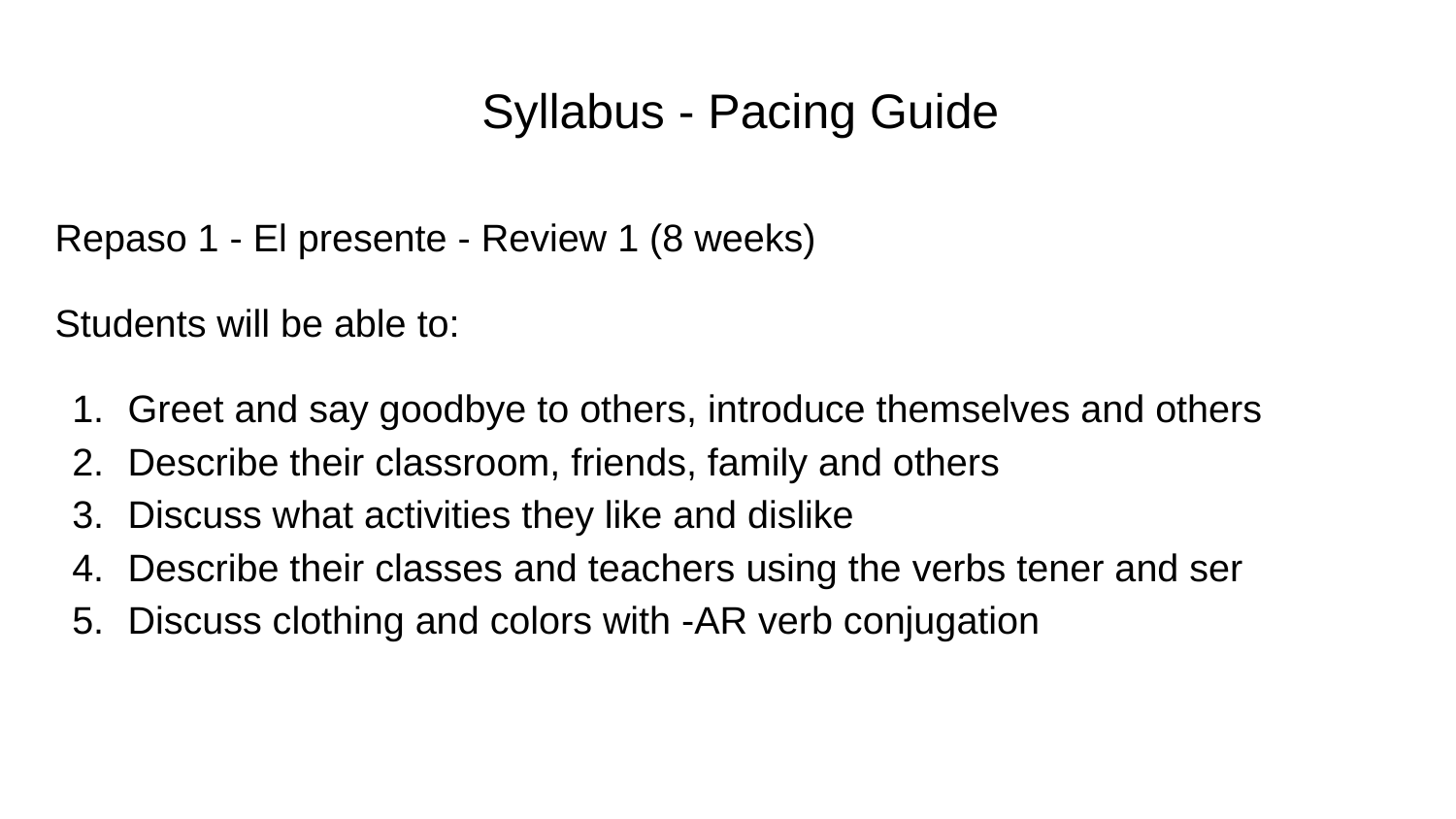

Syllabus - Pacing Guide
Repaso 1 - El presente - Review 1 (8 weeks)
Students will be able to:
Greet and say goodbye to others, introduce themselves and others
Describe their classroom, friends, family and others
Discuss what activities they like and dislike
Describe their classes and teachers using the verbs tener and ser
Discuss clothing and colors with -AR verb conjugation